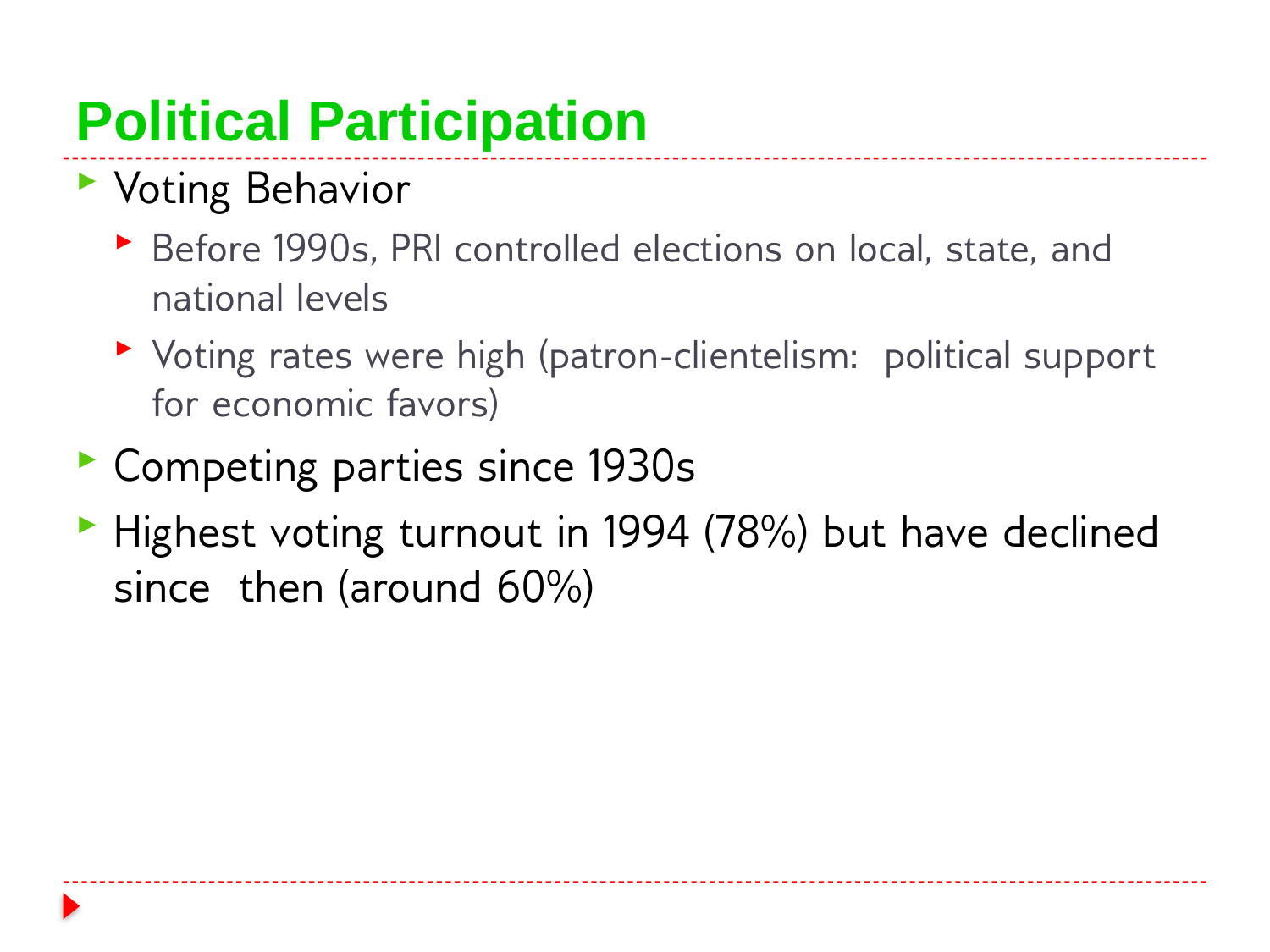

# Political Participation
Voting Behavior
Before 1990s, PRI controlled elections on local, state, and national levels
Voting rates were high (patron-clientelism:  political support for economic favors)
Competing parties since 1930s
Highest voting turnout in 1994 (78%) but have declined since  then (around 60%)